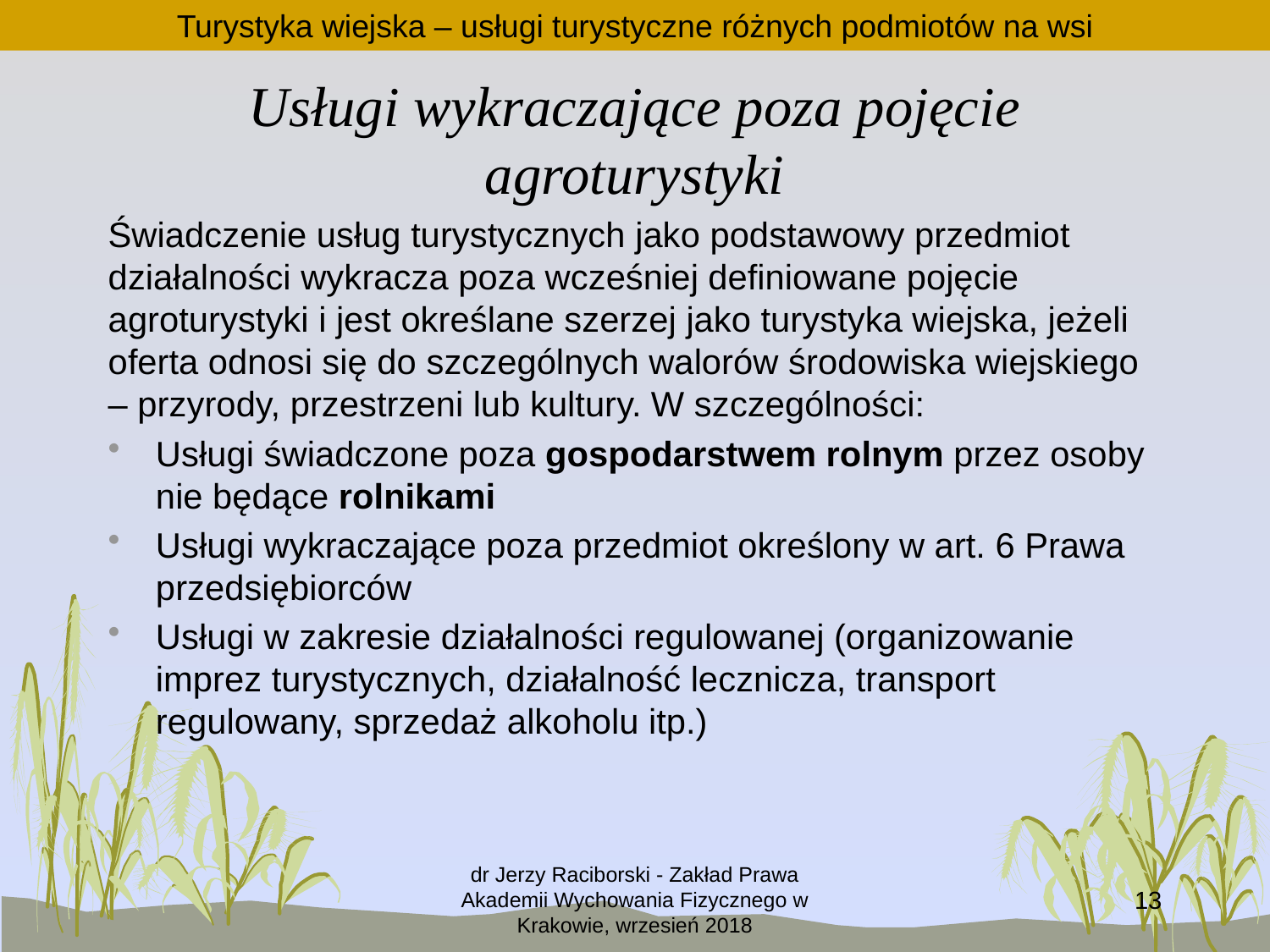

Turystyka wiejska – usługi turystyczne różnych podmiotów na wsi
# Usługi wykraczające poza pojęcie agroturystyki
Świadczenie usług turystycznych jako podstawowy przedmiot działalności wykracza poza wcześniej definiowane pojęcie agroturystyki i jest określane szerzej jako turystyka wiejska, jeżeli oferta odnosi się do szczególnych walorów środowiska wiejskiego – przyrody, przestrzeni lub kultury. W szczególności:
Usługi świadczone poza gospodarstwem rolnym przez osoby nie będące rolnikami
Usługi wykraczające poza przedmiot określony w art. 6 Prawa przedsiębiorców
Usługi w zakresie działalności regulowanej (organizowanie imprez turystycznych, działalność lecznicza, transport regulowany, sprzedaż alkoholu itp.)

dr Jerzy Raciborski - Zakład Prawa Akademii Wychowania Fizycznego w Krakowie, wrzesień 2018
13